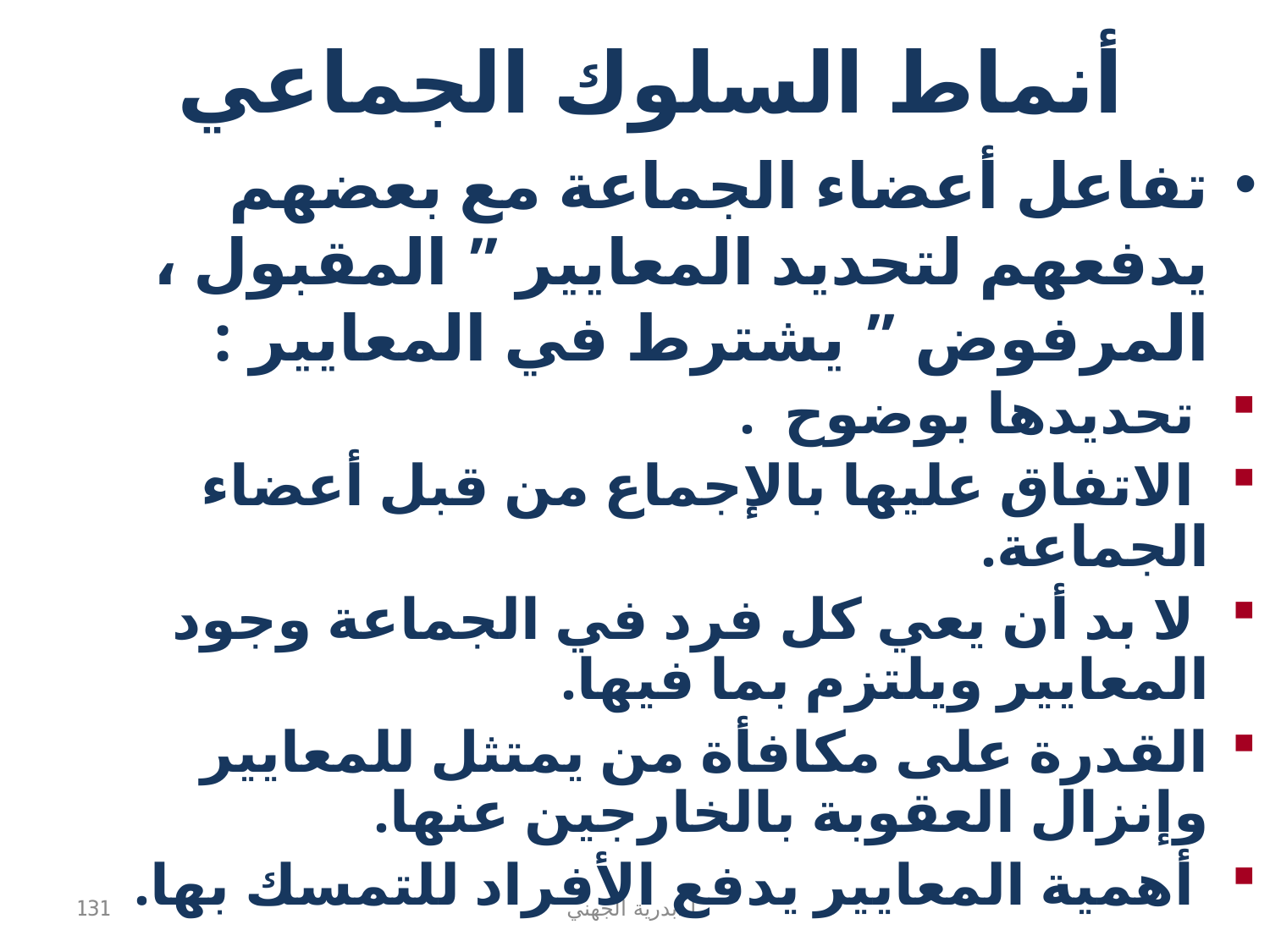

# أنماط السلوك الجماعي
تفاعل أعضاء الجماعة مع بعضهم يدفعهم لتحديد المعايير ” المقبول ، المرفوض ” يشترط في المعايير :
 تحديدها بوضوح  .
 الاتفاق عليها بالإجماع من قبل أعضاء الجماعة.
 لا بد أن يعي كل فرد في الجماعة وجود المعايير ويلتزم بما فيها.
القدرة على مكافأة من يمتثل للمعايير وإنزال العقوبة بالخارجين عنها.
 أهمية المعايير يدفع الأفراد للتمسك بها.

131
أ .بدرية الجهني